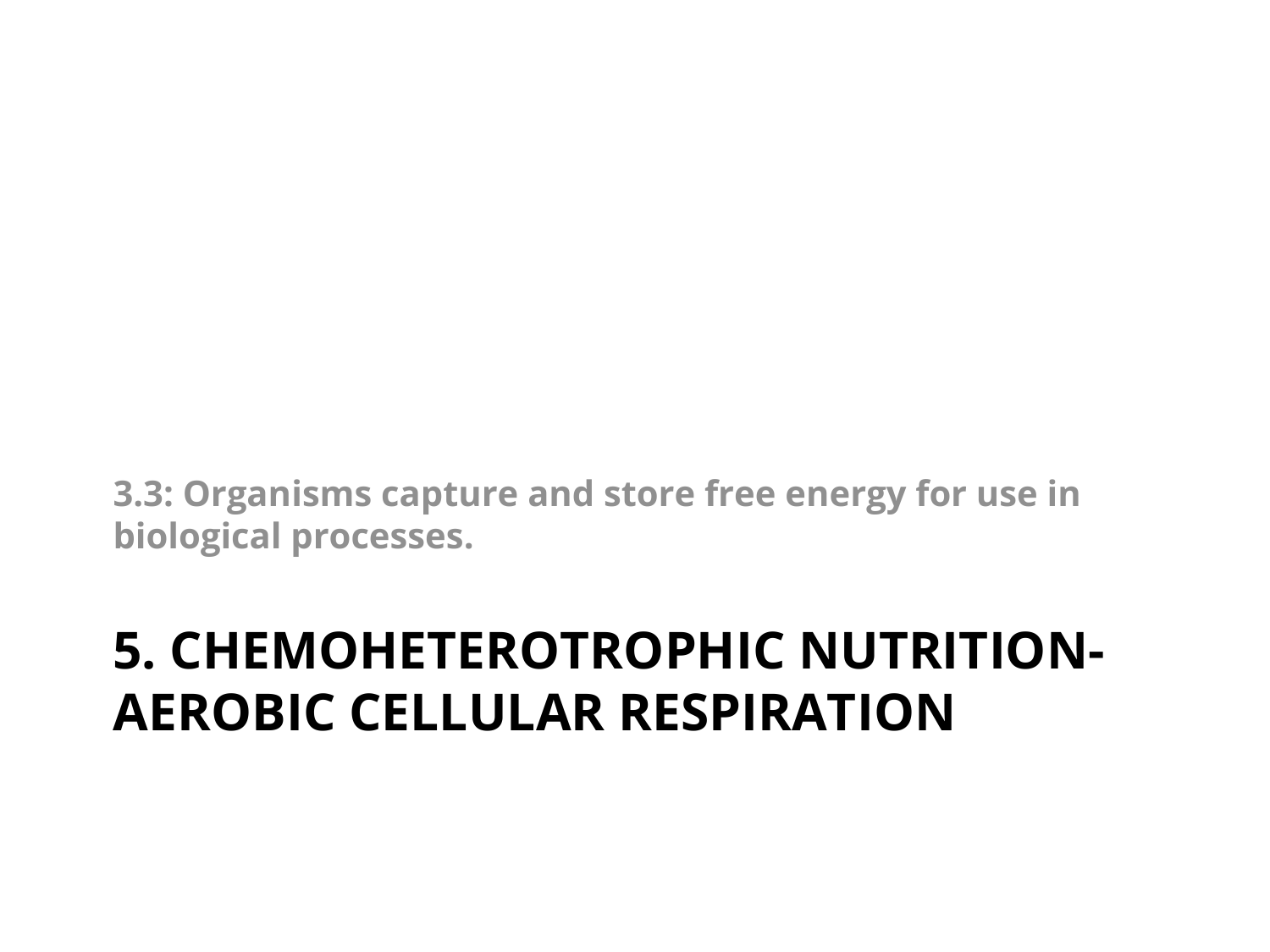

3.3: Organisms capture and store free energy for use in biological processes.

# 5. Chemoheterotrophic Nutrition-Aerobic Cellular Respiration